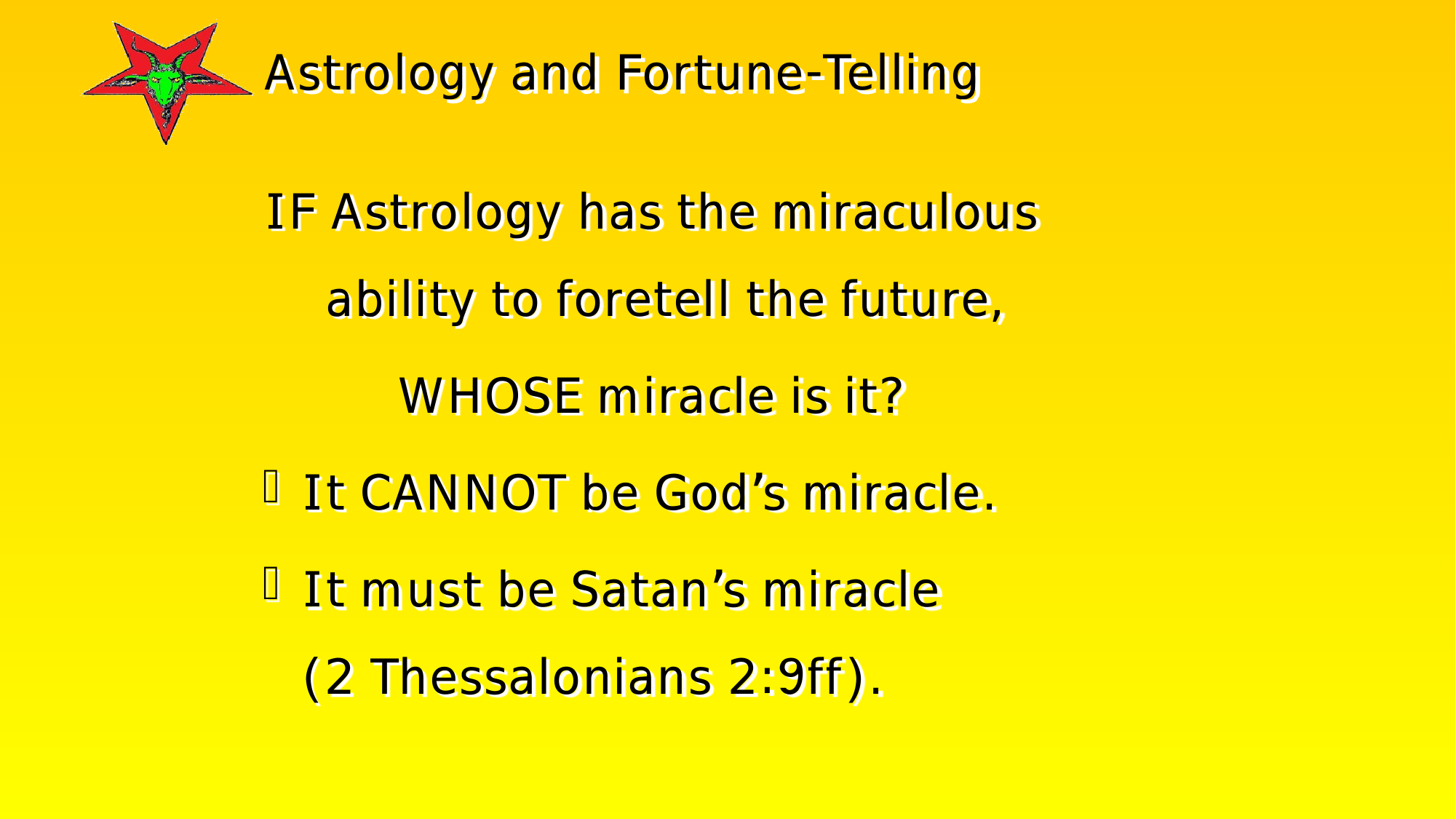

IF Astrology has the miraculous ability to foretell the future,
WHOSE miracle is it?
It CANNOT be God’s miracle.
It must be Satan’s miracle
(2 Thessalonians 2:9ff).